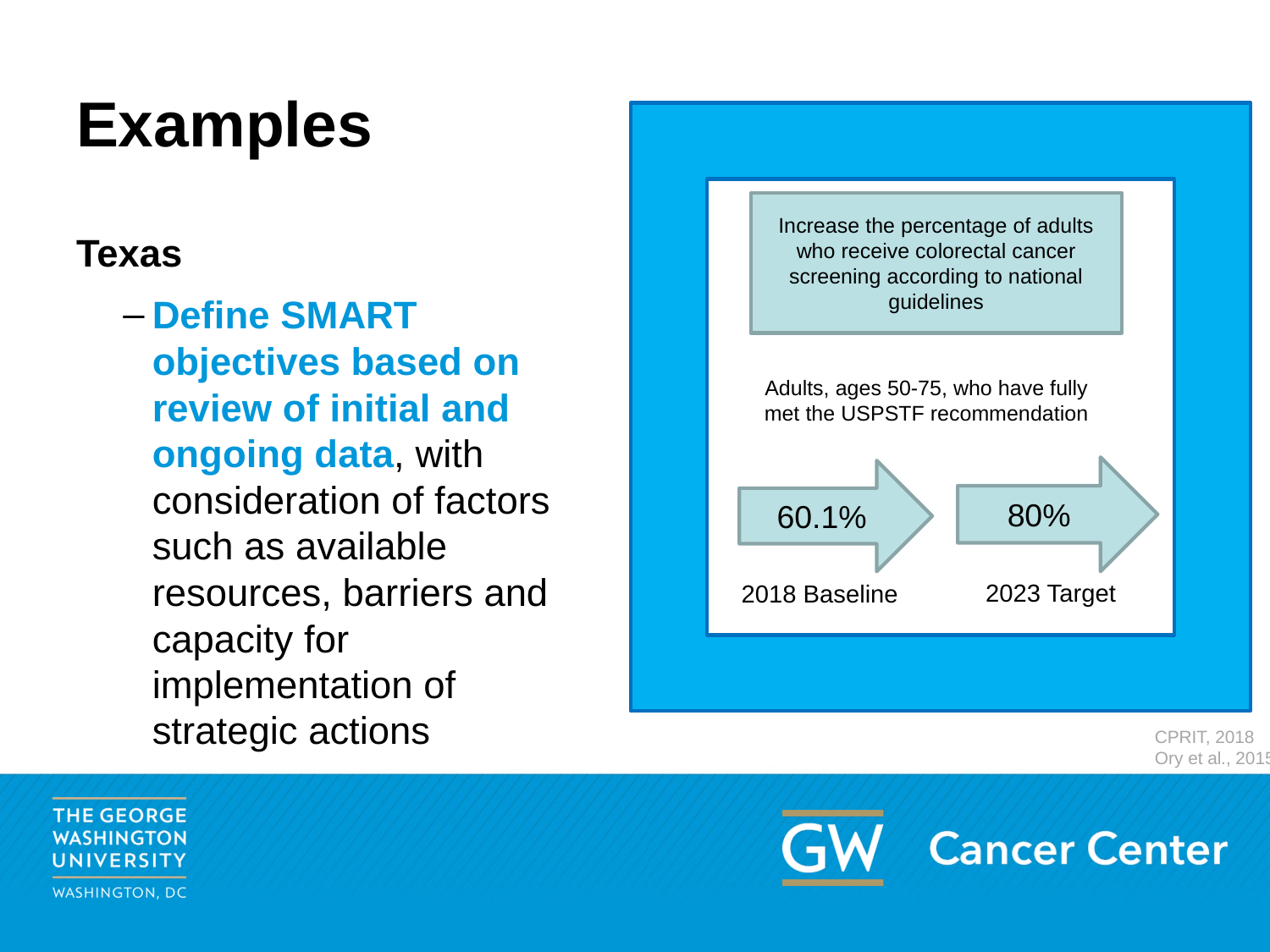

# Examples

Increase the percentage of adults who receive colorectal cancer screening according to national guidelines
Texas
Define SMART objectives based on review of initial and ongoing data, with consideration of factors such as available resources, barriers and capacity for implementation of strategic actions
(BRFSS, 2016)
Adults, ages 50-75, who have fully met the USPSTF recommendation
80%
60.1%
2023 Target
2018 Baseline
CPRIT, 2018
Ory et al., 2015